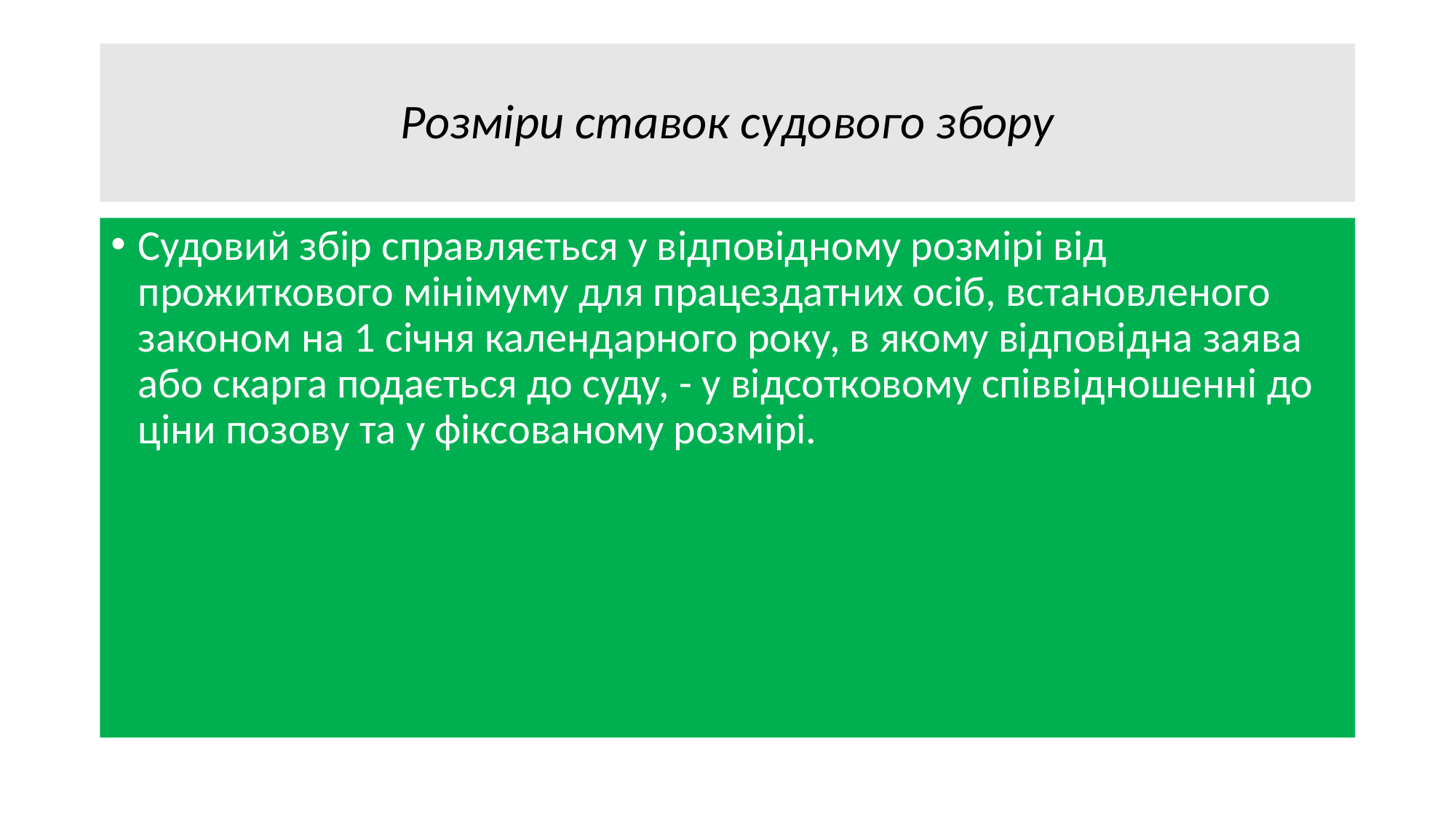

# Розміри ставок судового збору
Судовий збір справляється у відповідному розмірі від прожиткового мінімуму для працездатних осіб, встановленого законом на 1 січня календарного року, в якому відповідна заява або скарга подається до суду, - у відсотковому співвідношенні до ціни позову та у фіксованому розмірі.